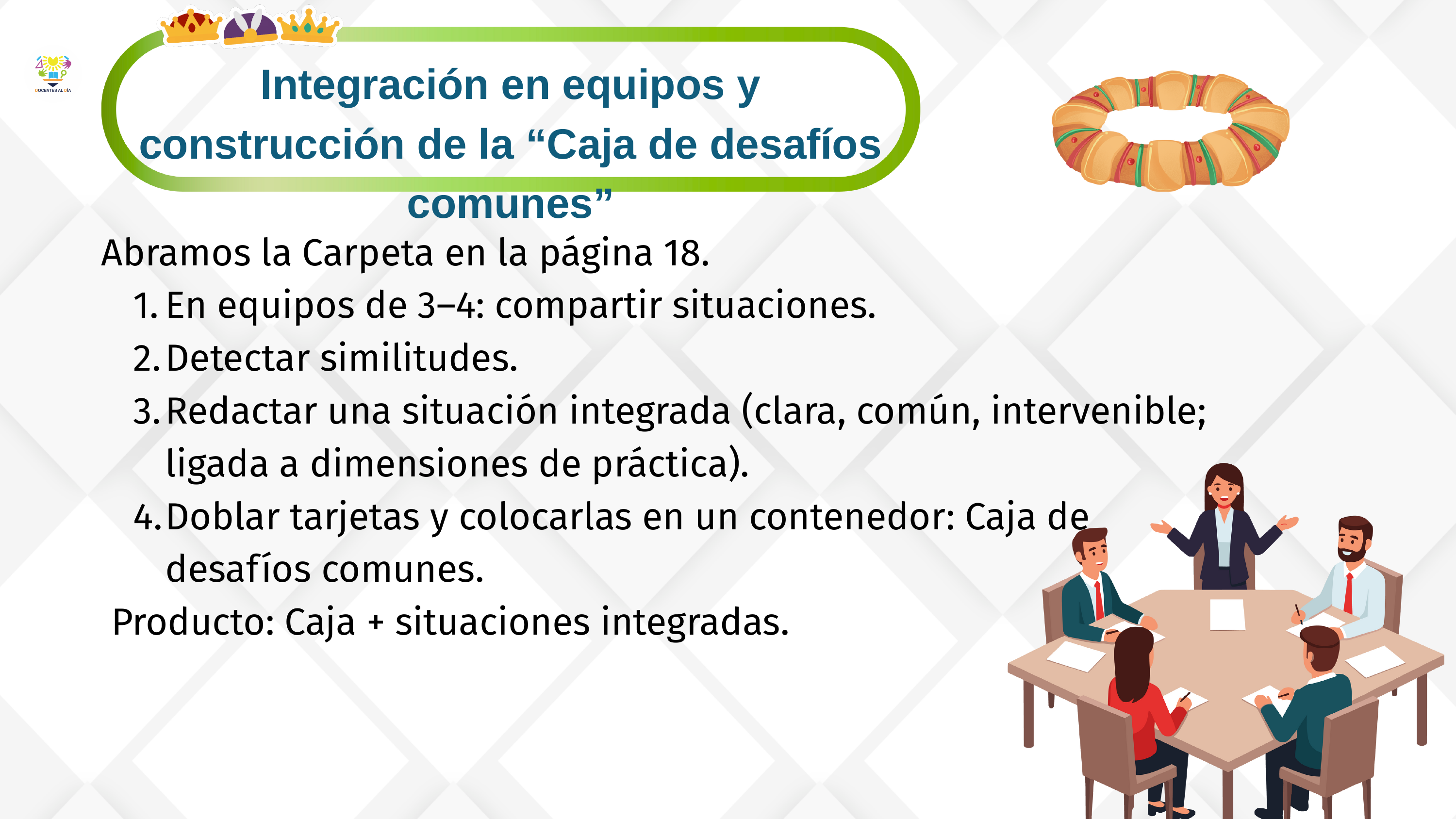

Integración en equipos y construcción de la “Caja de desafíos comunes”

Abramos la Carpeta en la página 18.
En equipos de 3–4: compartir situaciones.
Detectar similitudes.
Redactar una situación integrada (clara, común, intervenible; ligada a dimensiones de práctica).
Doblar tarjetas y colocarlas en un contenedor: Caja de desafíos comunes.
 Producto: Caja + situaciones integradas.